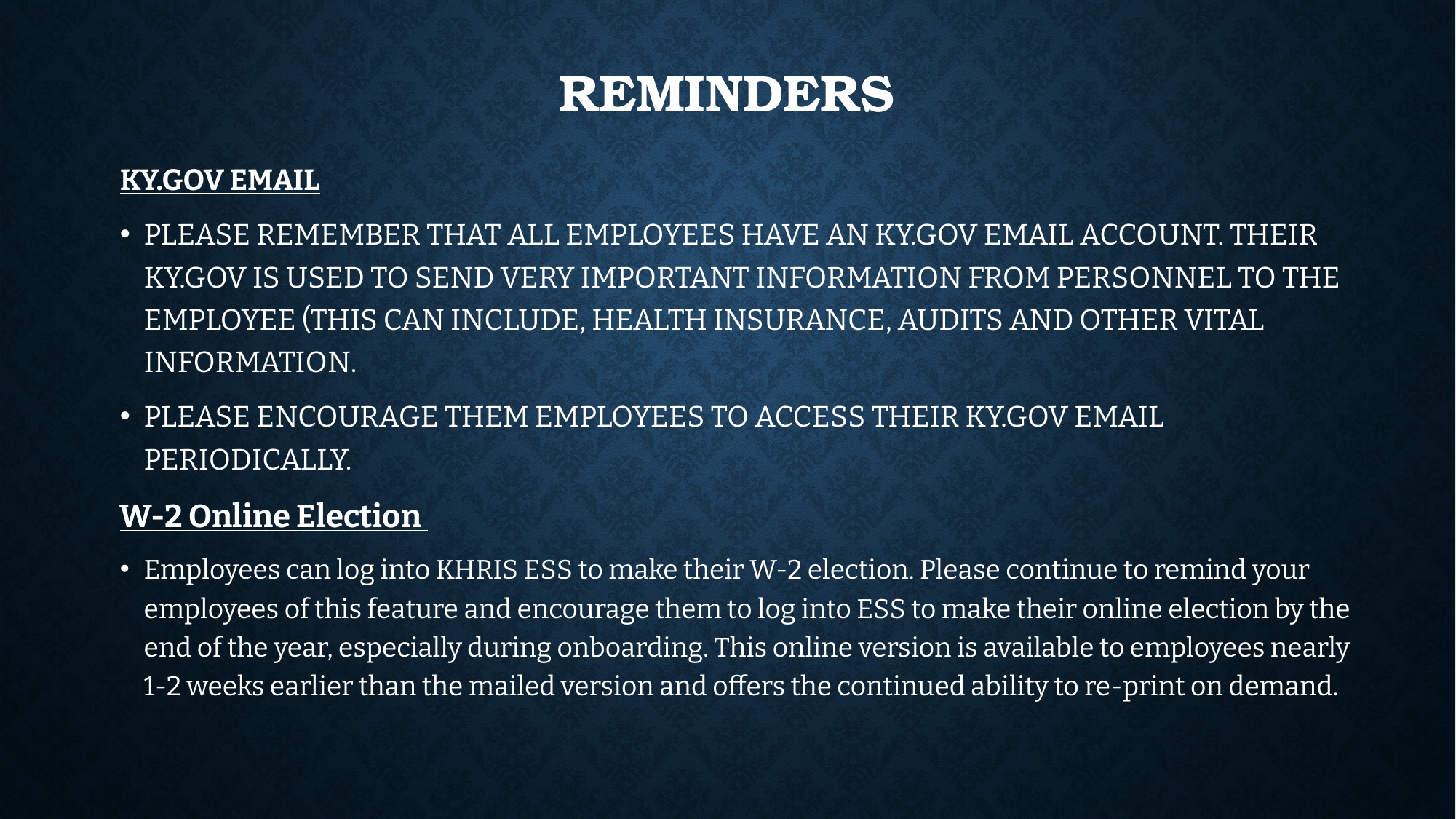

# REMINDERS
KY.GOV EMAIL
PLEASE REMEMBER THAT ALL EMPLOYEES HAVE AN KY.GOV EMAIL ACCOUNT. THEIR KY.GOV IS USED TO SEND VERY IMPORTANT INFORMATION FROM PERSONNEL TO THE EMPLOYEE (THIS CAN INCLUDE, HEALTH INSURANCE, AUDITS AND OTHER VITAL INFORMATION.
PLEASE ENCOURAGE THEM EMPLOYEES TO ACCESS THEIR KY.GOV EMAIL PERIODICALLY.
W-2 Online Election
Employees can log into KHRIS ESS to make their W-2 election. Please continue to remind your employees of this feature and encourage them to log into ESS to make their online election by the end of the year, especially during onboarding. This online version is available to employees nearly 1-2 weeks earlier than the mailed version and offers the continued ability to re-print on demand.